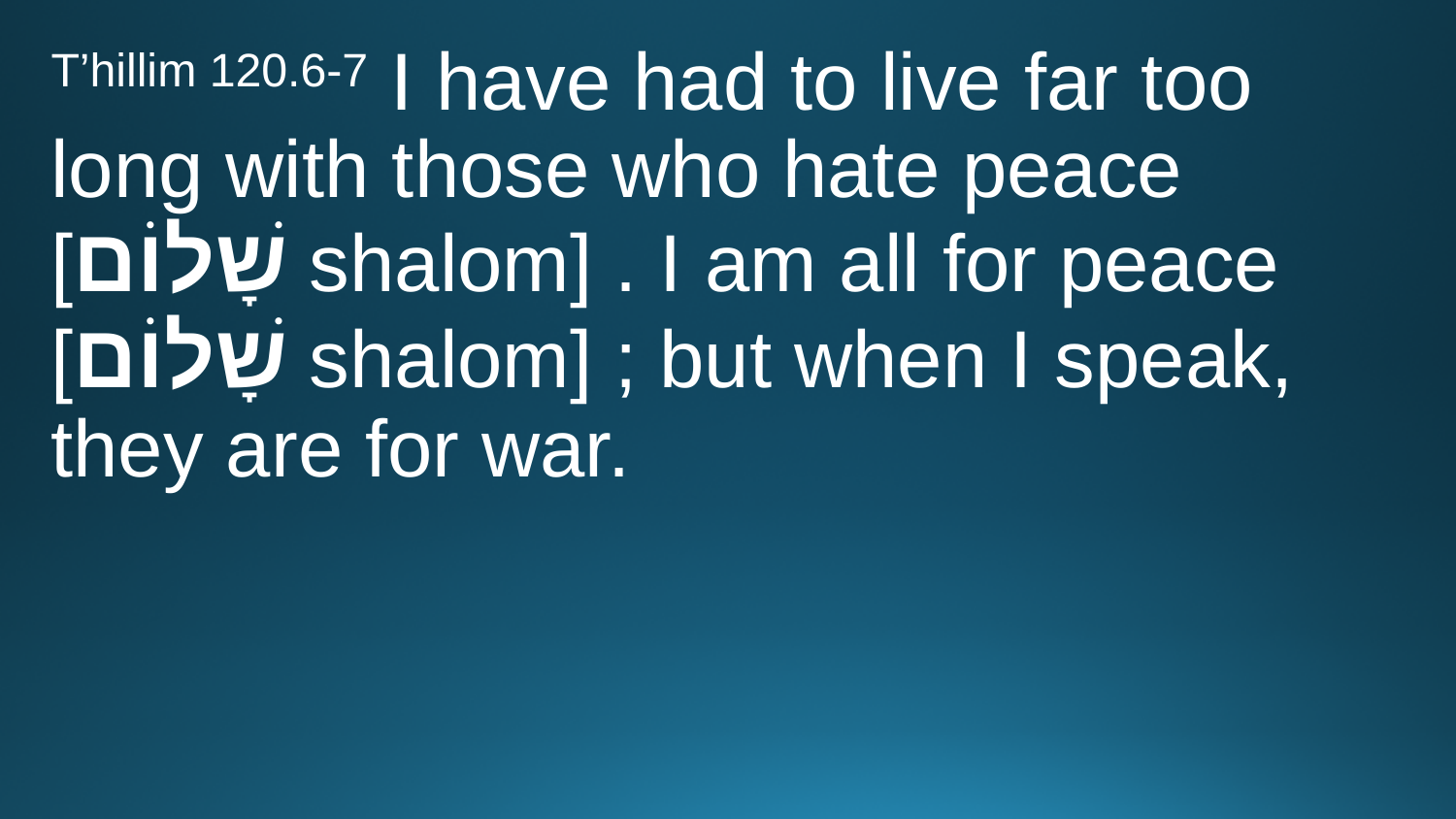

T’hillim 120.6-7 I have had to live far too long with those who hate peace [שָׁלוֹם shalom] . I am all for peace [שָׁלוֹם shalom] ; but when I speak, they are for war.